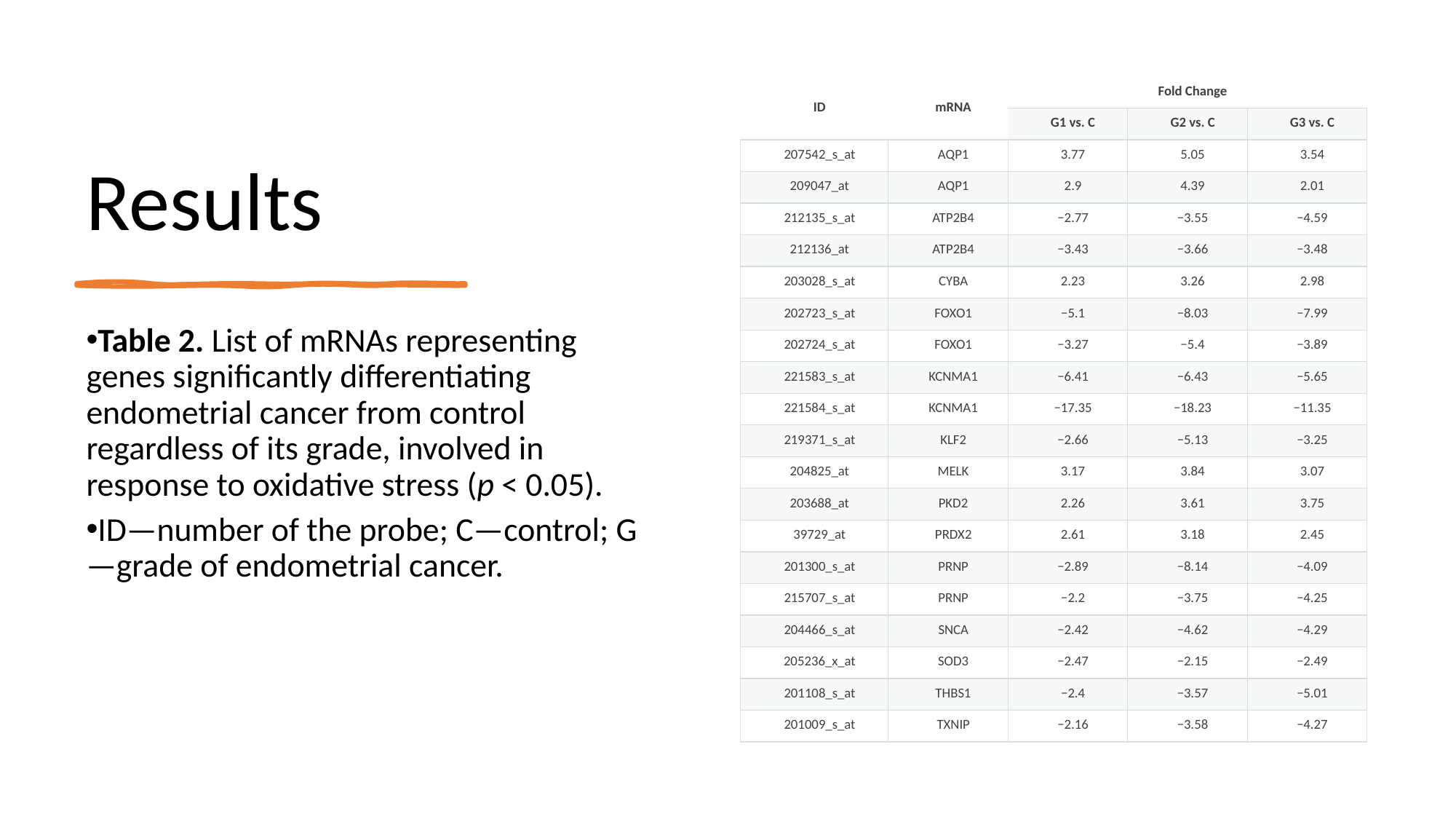

# Results
| ID | mRNA | Fold Change |  |  |
| --- | --- | --- | --- | --- |
|  |  | G1 vs. C | G2 vs. C | G3 vs. C |
| 207542\_s\_at | AQP1 | 3.77 | 5.05 | 3.54 |
| 209047\_at | AQP1 | 2.9 | 4.39 | 2.01 |
| 212135\_s\_at | ATP2B4 | −2.77 | −3.55 | −4.59 |
| 212136\_at | ATP2B4 | −3.43 | −3.66 | −3.48 |
| 203028\_s\_at | CYBA | 2.23 | 3.26 | 2.98 |
| 202723\_s\_at | FOXO1 | −5.1 | −8.03 | −7.99 |
| 202724\_s\_at | FOXO1 | −3.27 | −5.4 | −3.89 |
| 221583\_s\_at | KCNMA1 | −6.41 | −6.43 | −5.65 |
| 221584\_s\_at | KCNMA1 | −17.35 | −18.23 | −11.35 |
| 219371\_s\_at | KLF2 | −2.66 | −5.13 | −3.25 |
| 204825\_at | MELK | 3.17 | 3.84 | 3.07 |
| 203688\_at | PKD2 | 2.26 | 3.61 | 3.75 |
| 39729\_at | PRDX2 | 2.61 | 3.18 | 2.45 |
| 201300\_s\_at | PRNP | −2.89 | −8.14 | −4.09 |
| 215707\_s\_at | PRNP | −2.2 | −3.75 | −4.25 |
| 204466\_s\_at | SNCA | −2.42 | −4.62 | −4.29 |
| 205236\_x\_at | SOD3 | −2.47 | −2.15 | −2.49 |
| 201108\_s\_at | THBS1 | −2.4 | −3.57 | −5.01 |
| 201009\_s\_at | TXNIP | −2.16 | −3.58 | −4.27 |

Table 2. List of mRNAs representing genes significantly differentiating endometrial cancer from control regardless of its grade, involved in response to oxidative stress (p < 0.05).
ID—number of the probe; C—control; G—grade of endometrial cancer.